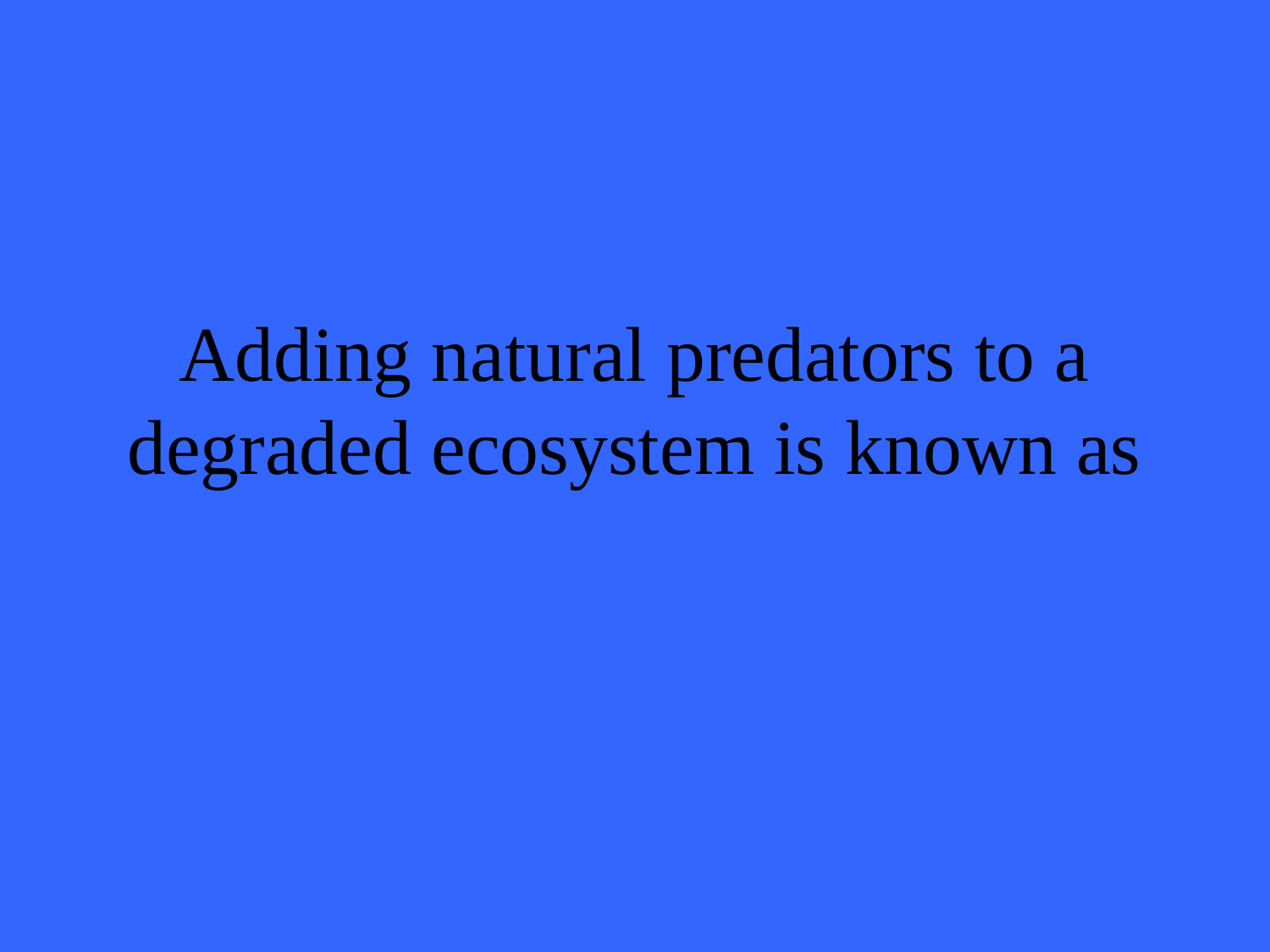

# Adding natural predators to a degraded ecosystem is known as